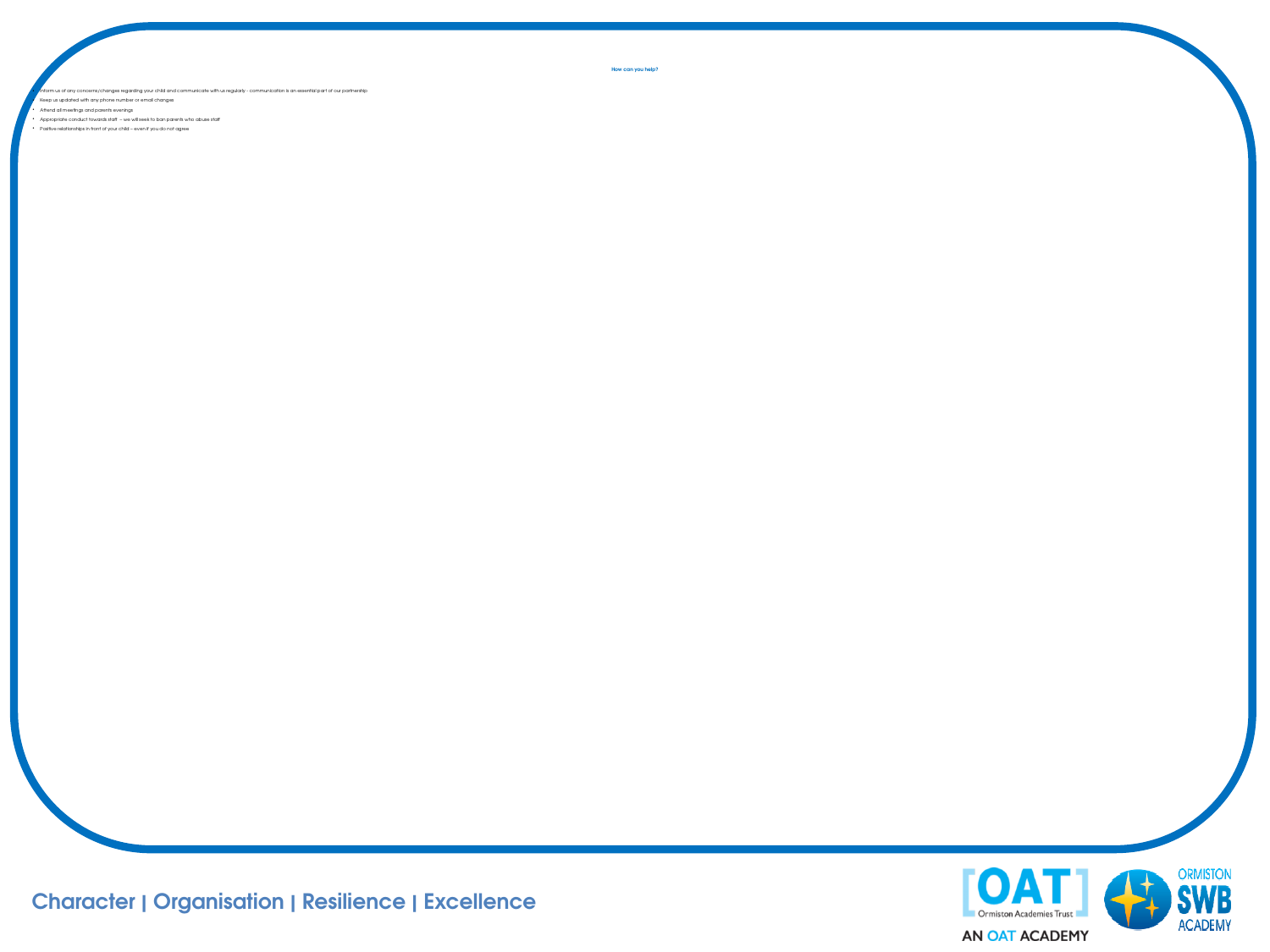

How can you help?

Inform us of any concerns/changes regarding your child and communicate with us regularly - communication is an essential part of our partnership
Keep us updated with any phone number or email changes
Attend all meetings and parents evenings
Appropriate conduct towards staff  – we will seek to ban parents who abuse staff
Positive relationships in front of your child – even if you do not agree